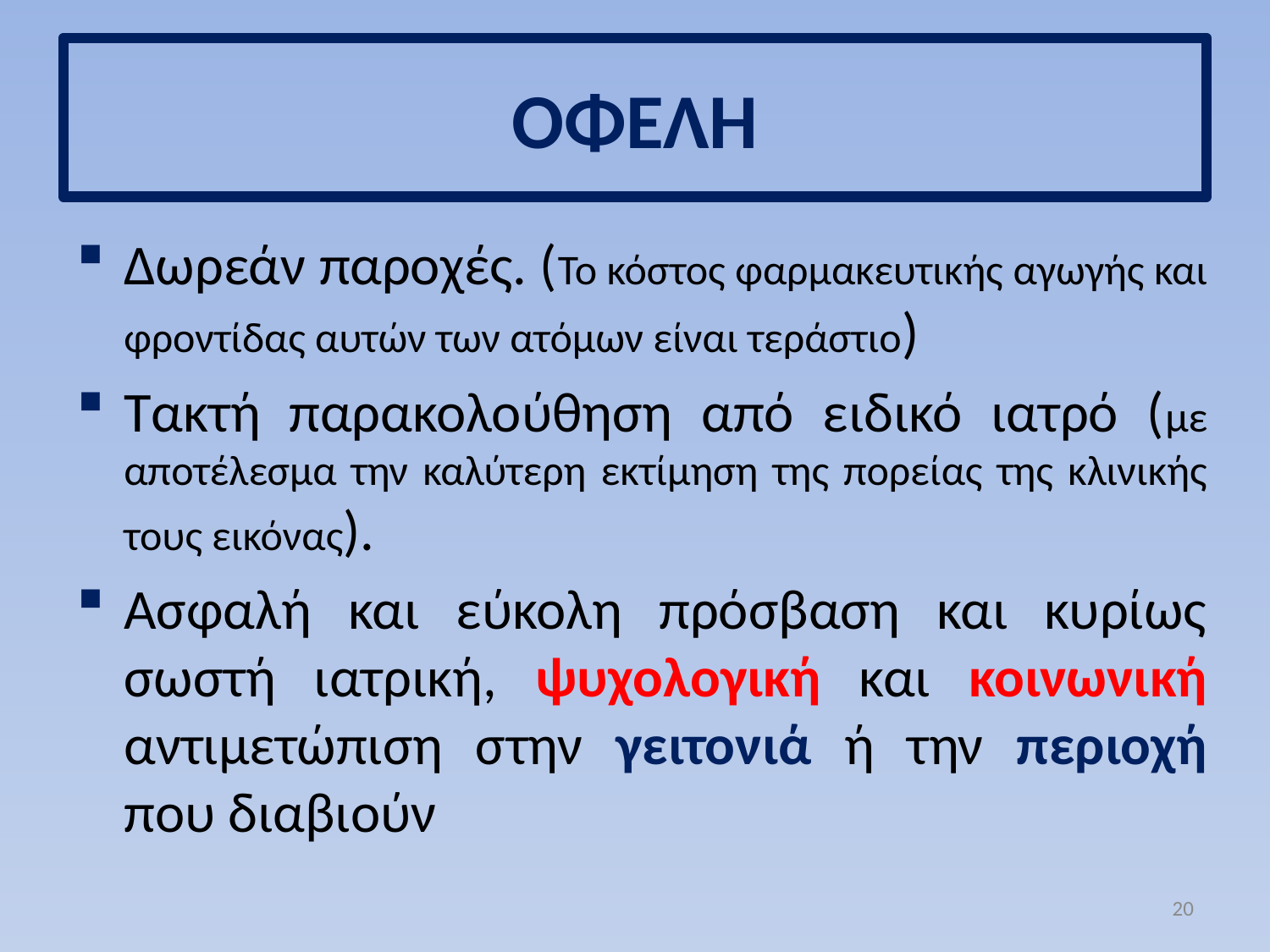

# ΟΦΕΛΗ
Δωρεάν παροχές. (Το κόστος φαρμακευτικής αγωγής και φροντίδας αυτών των ατόμων είναι τεράστιο)
Τακτή παρακολούθηση από ειδικό ιατρό (με αποτέλεσμα την καλύτερη εκτίμηση της πορείας της κλινικής τους εικόνας).
Ασφαλή και εύκολη πρόσβαση και κυρίως σωστή ιατρική, ψυχολογική και κοινωνική αντιμετώπιση στην γειτονιά ή την περιοχή που διαβιούν

20